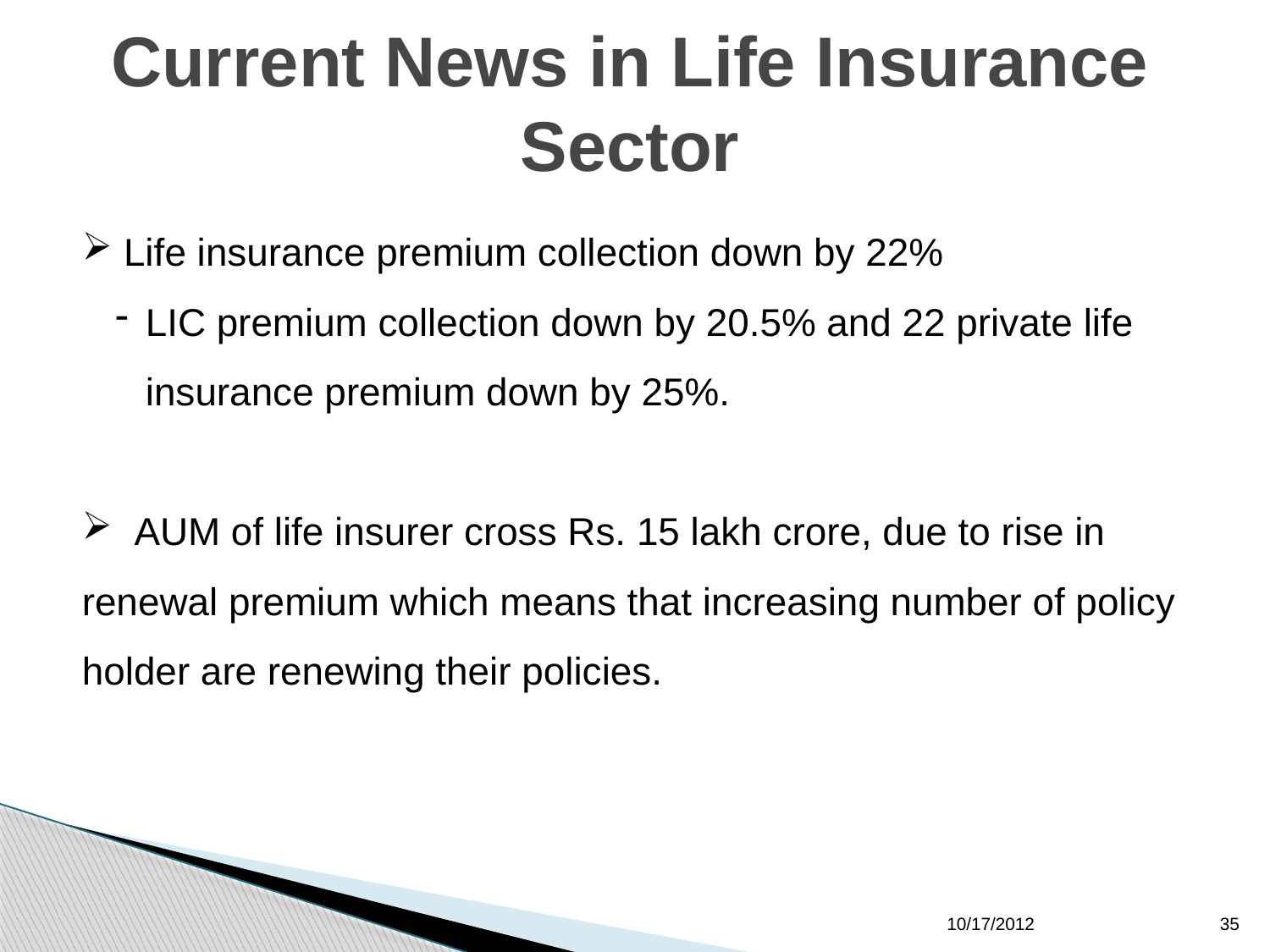

Current News in Life Insurance Sector
 Life insurance premium collection down by 22%
LIC premium collection down by 20.5% and 22 private life insurance premium down by 25%.

  AUM of life insurer cross Rs. 15 lakh crore, due to rise in renewal premium which means that increasing number of policy holder are renewing their policies.

10/17/2012
35